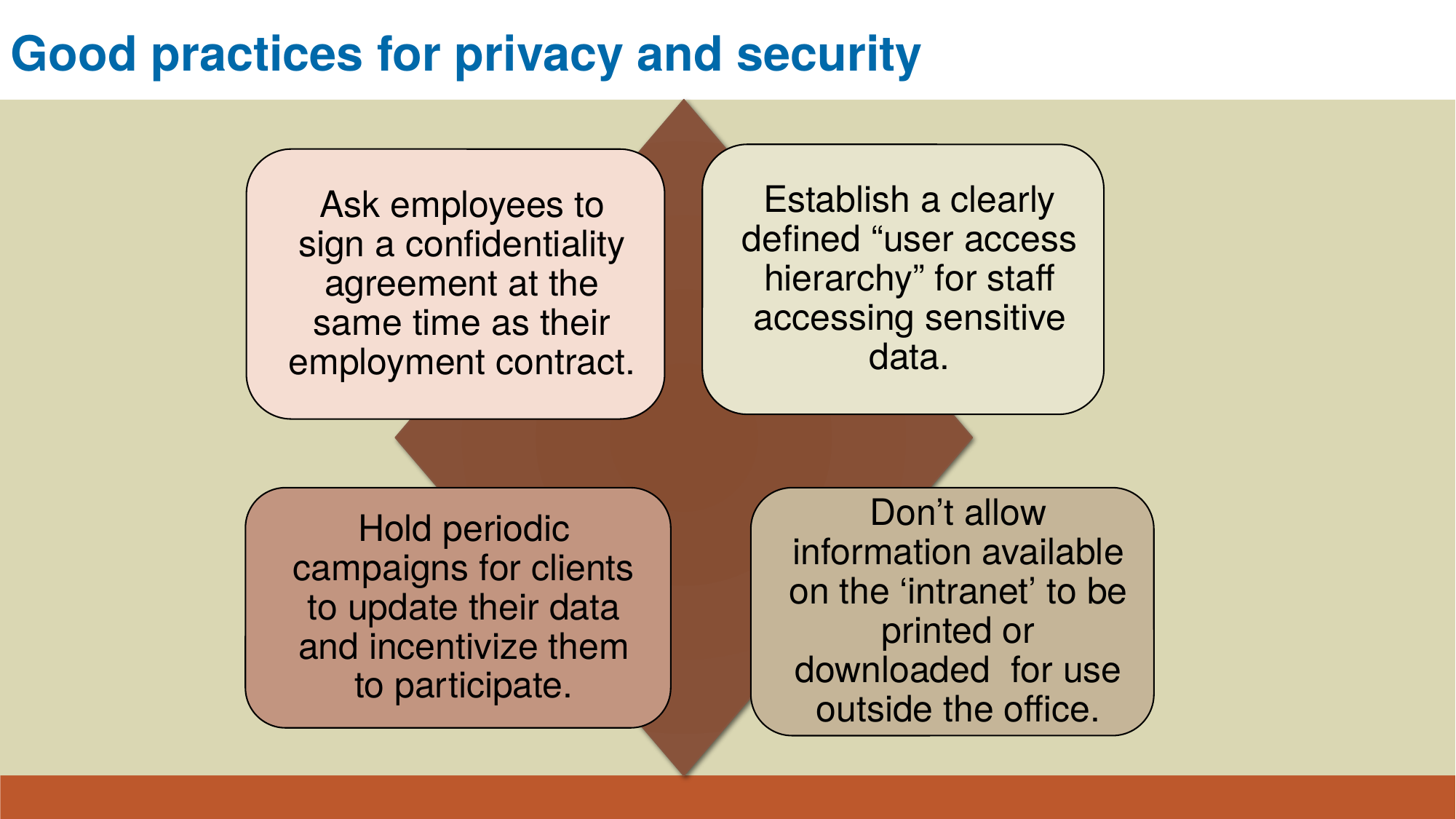

Good practices for privacy and security
Ask employees to sign a confidentiality agreement at the same time as their employment contract.
Establish a clearly defined “user access hierarchy” for staff accessing sensitive data.
Hold periodic campaigns for clients to update their data and incentivize them to participate.
Don’t allow information available on the ‘intranet’ to be printed or downloaded  for use outside the office.